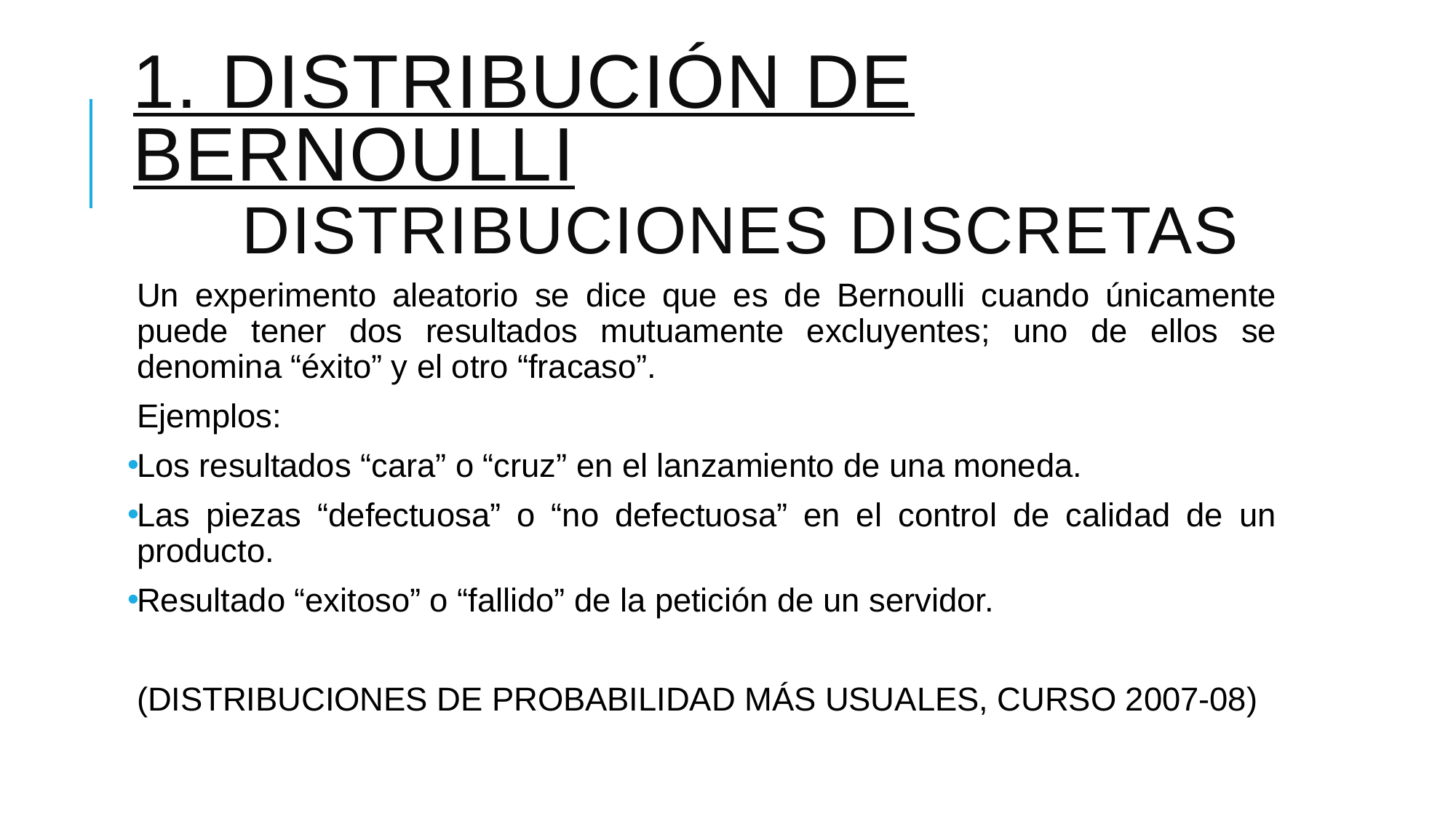

# 1. DISTRIBUCIÓN DE BERNOULLI DISTRIBUCIONES DISCRETAS
Un experimento aleatorio se dice que es de Bernoulli cuando únicamente puede tener dos resultados mutuamente excluyentes; uno de ellos se denomina “éxito” y el otro “fracaso”.
Ejemplos:
Los resultados “cara” o “cruz” en el lanzamiento de una moneda.
Las piezas “defectuosa” o “no defectuosa” en el control de calidad de un producto.
Resultado “exitoso” o “fallido” de la petición de un servidor.

(DISTRIBUCIONES DE PROBABILIDAD MÁS USUALES, CURSO 2007-08)